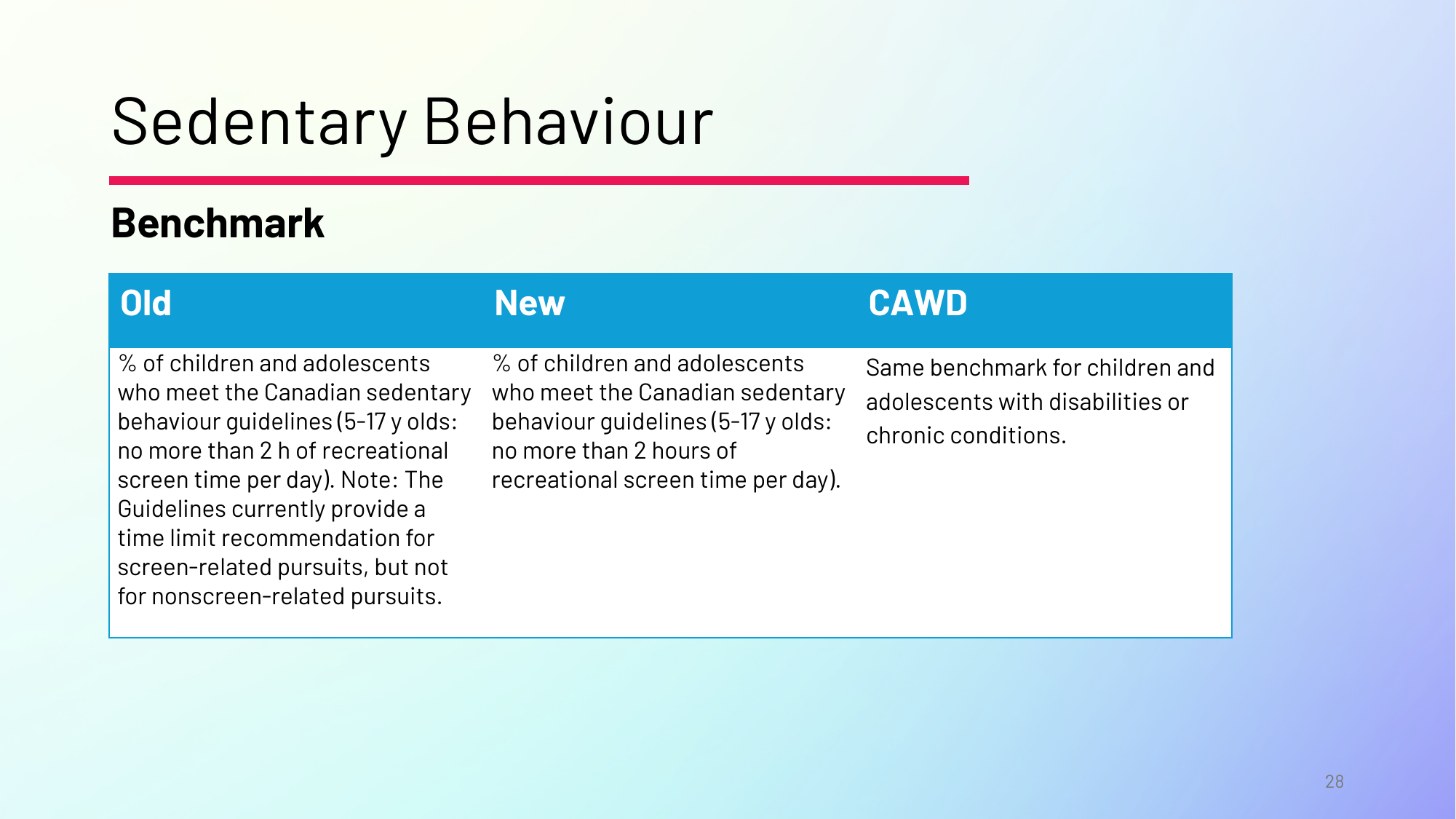

# Sedentary Behaviour
Benchmark
| Old | New | CAWD |
| --- | --- | --- |
| % of children and adolescents who meet the Canadian sedentary behaviour guidelines (5-17 y olds: no more than 2 h of recreational screen time per day). Note: The Guidelines currently provide a time limit recommendation for screen-related pursuits, but not for nonscreen-related pursuits. | % of children and adolescents who meet the Canadian sedentary behaviour guidelines (5-17 y olds: no more than 2 hours of recreational screen time per day). | Same benchmark for children and adolescents with disabilities or chronic conditions. |
28